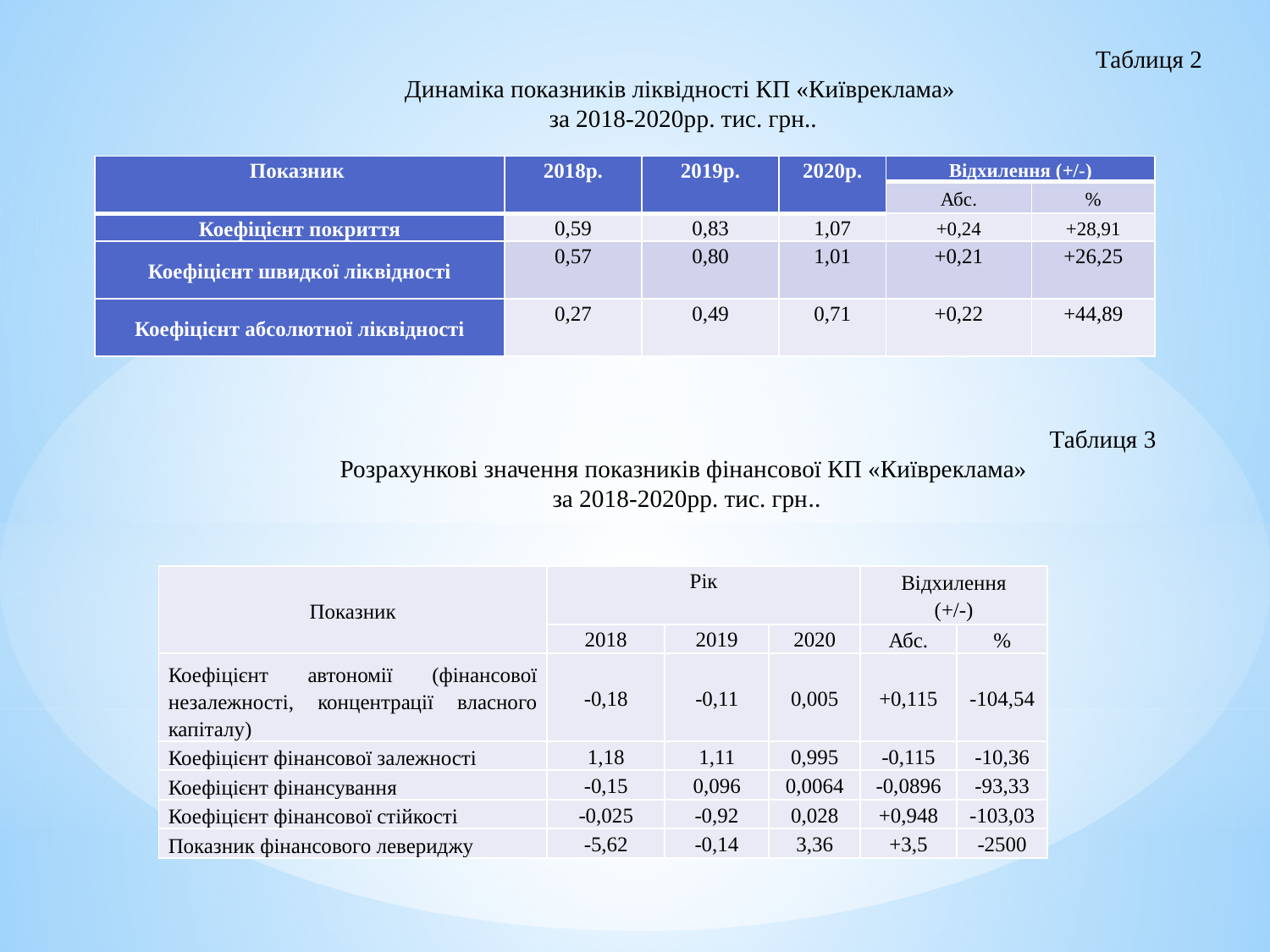

Таблиця 2
Динаміка показників ліквідності КП «Київреклама»
за 2018-2020рр. тис. грн..
| Показник | 2018р. | 2019р. | 2020р. | Відхилення (+/-) |  |
| --- | --- | --- | --- | --- | --- |
|  |  |  |  | Абс. | % |
| Коефіцієнт покриття | 0,59 | 0,83 | 1,07 | +0,24 | +28,91 |
| Коефіцієнт швидкої ліквідності | 0,57 | 0,80 | 1,01 | +0,21 | +26,25 |
| Коефіцієнт абсолютної ліквідності | 0,27 | 0,49 | 0,71 | +0,22 | +44,89 |
Таблиця 3
Розрахункові значення показників фінансової КП «Київреклама»
за 2018-2020рр. тис. грн..
| Показник | Рік |  |  | Відхилення (+/-) |  |
| --- | --- | --- | --- | --- | --- |
|  | 2018 | 2019 | 2020 | Абс. | % |
| Коефіцієнт автономії (фінансової незалежності, концентрації власного капіталу) | -0,18 | -0,11 | 0,005 | +0,115 | -104,54 |
| Коефіцієнт фінансової залежності | 1,18 | 1,11 | 0,995 | -0,115 | -10,36 |
| Коефіцієнт фінансування | -0,15 | 0,096 | 0,0064 | -0,0896 | -93,33 |
| Коефіцієнт фінансової стійкості | -0,025 | -0,92 | 0,028 | +0,948 | -103,03 |
| Показник фінансового левериджу | -5,62 | -0,14 | 3,36 | +3,5 | -2500 |